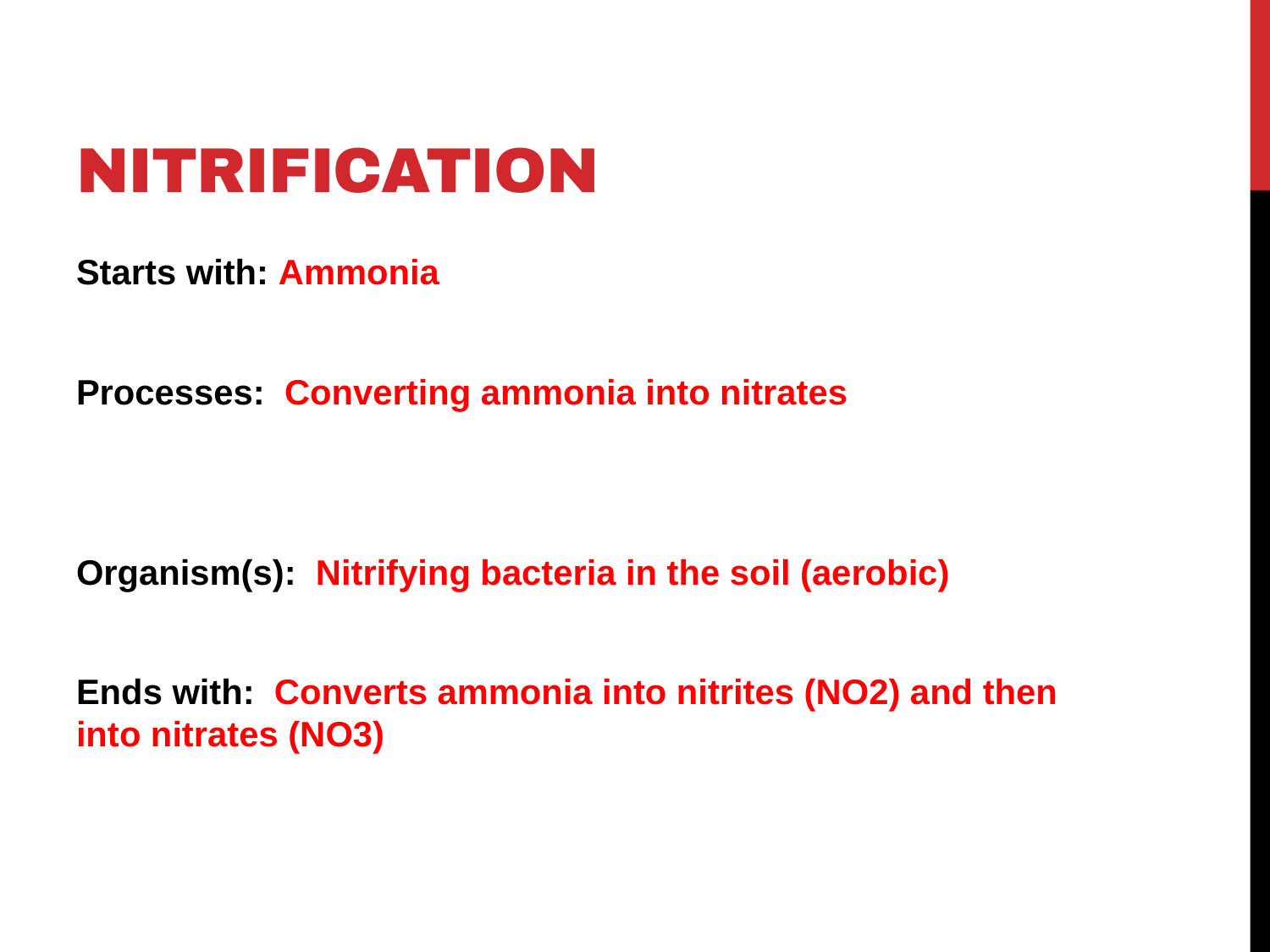

# Nitrification
Starts with: Ammonia

Processes:  Converting ammonia into nitrates

Organism(s):  Nitrifying bacteria in the soil (aerobic)

Ends with:  Converts ammonia into nitrites (NO2) and then into nitrates (NO3)